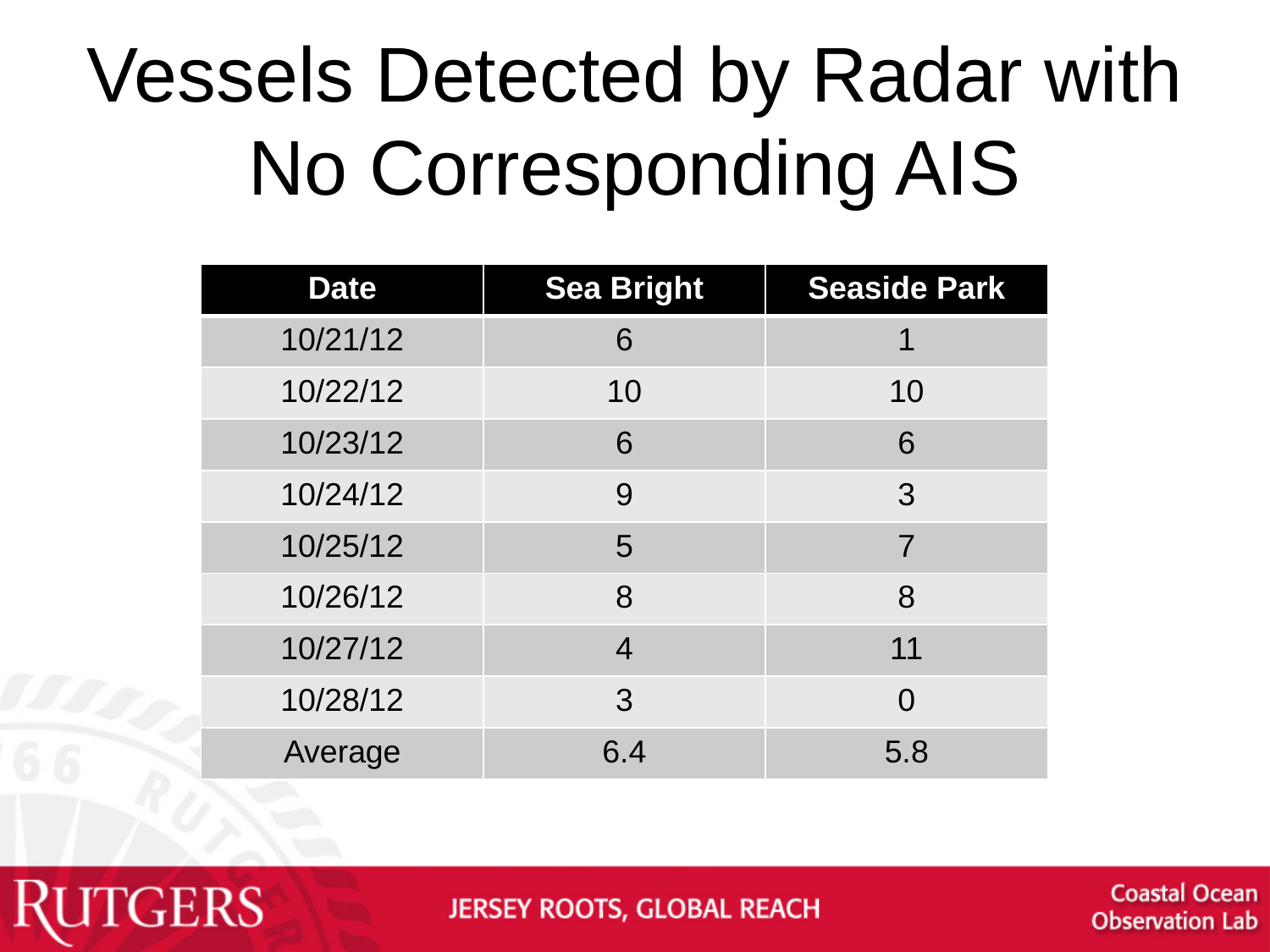

# Vessels Detected by Radar with No Corresponding AIS
| Date | Sea Bright | Seaside Park |
| --- | --- | --- |
| 10/21/12 | 6 | 1 |
| 10/22/12 | 10 | 10 |
| 10/23/12 | 6 | 6 |
| 10/24/12 | 9 | 3 |
| 10/25/12 | 5 | 7 |
| 10/26/12 | 8 | 8 |
| 10/27/12 | 4 | 11 |
| 10/28/12 | 3 | 0 |
| Average | 6.4 | 5.8 |